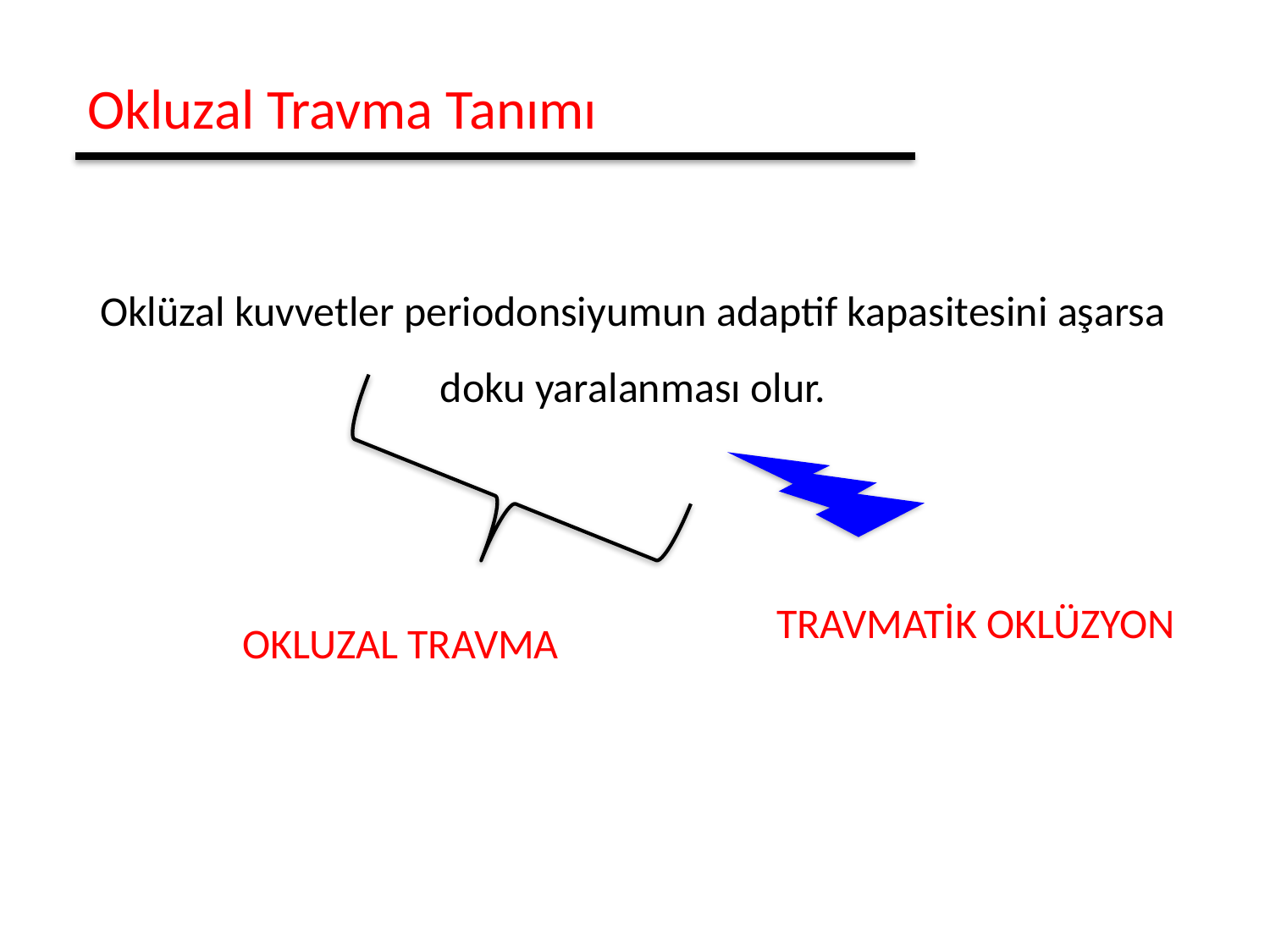

Okluzal Travma Tanımı
Oklüzal kuvvetler periodonsiyumun adaptif kapasitesini aşarsa doku yaralanması olur.

OKLUZAL TRAVMA

TRAVMATİK OKLÜZYON